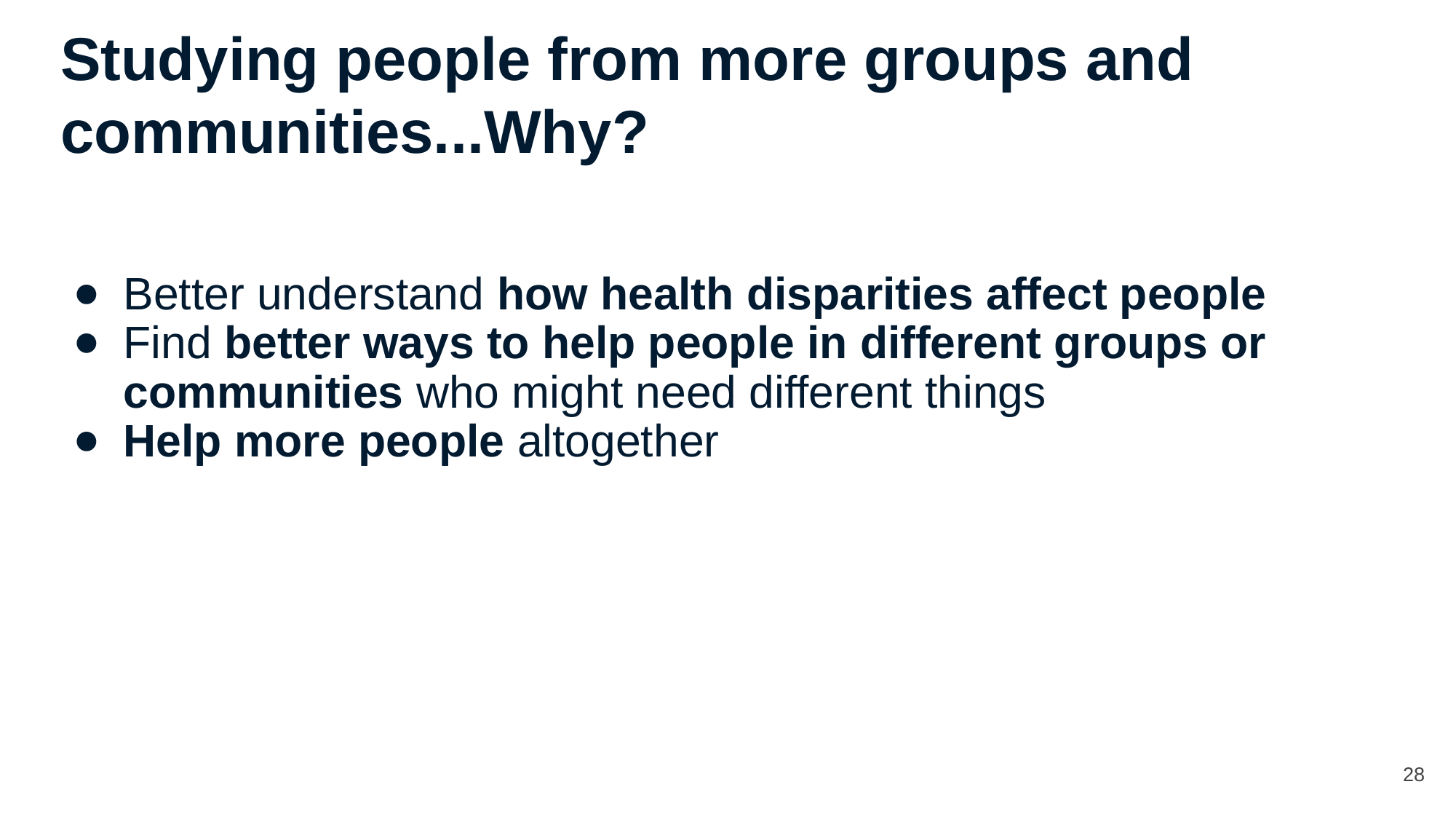

# Studying people from more groups and communities...Why?

Better understand how health disparities affect people
Find better ways to help people in different groups or communities who might need different things
Help more people altogether

28